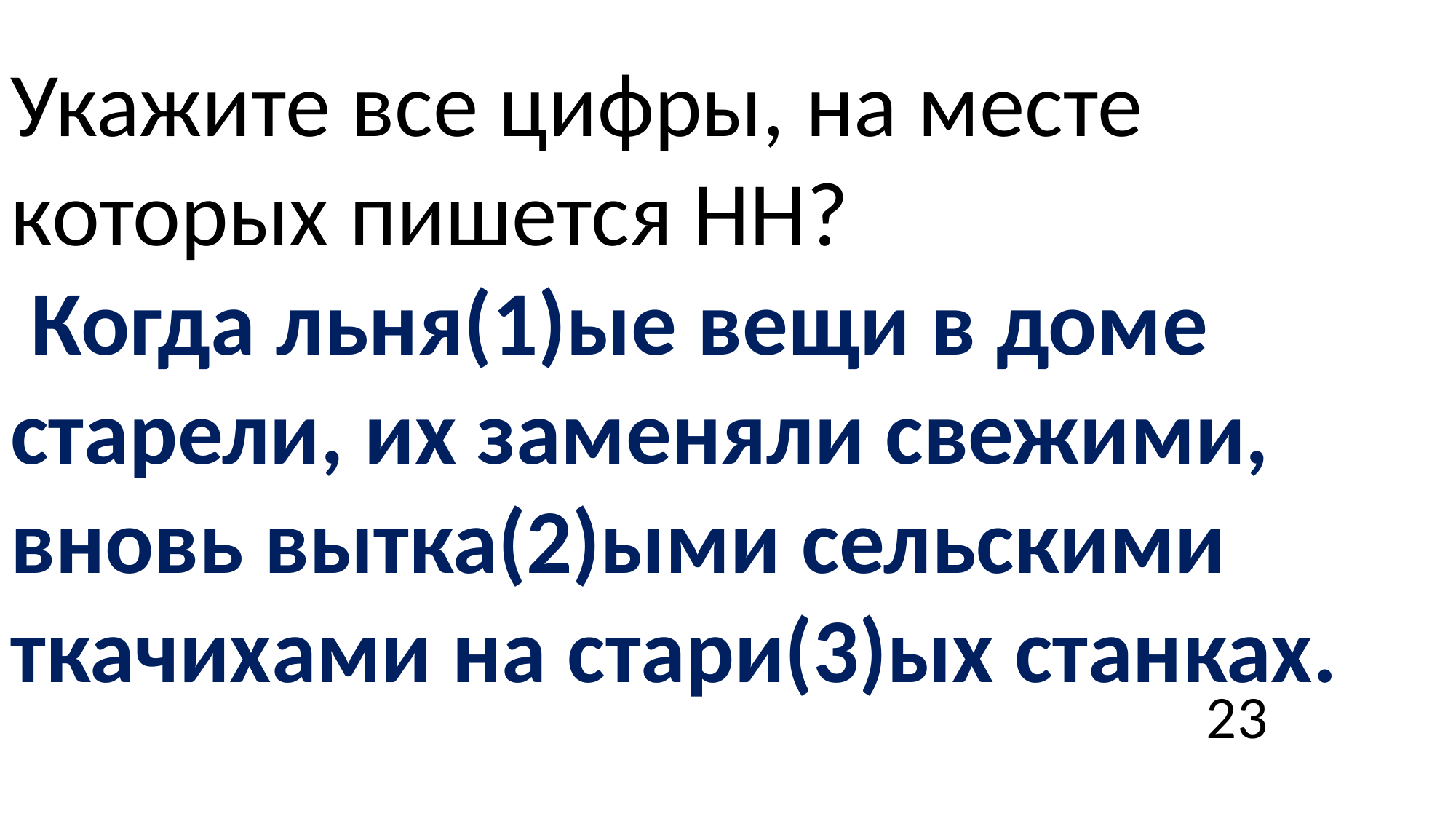

Укажите все цифры, на месте которых пишется НН?
 Когда льня(1)ые вещи в доме старели, их заменяли свежими, вновь вытка(2)ыми сельскими ткачихами на стари(3)ых станках.
23